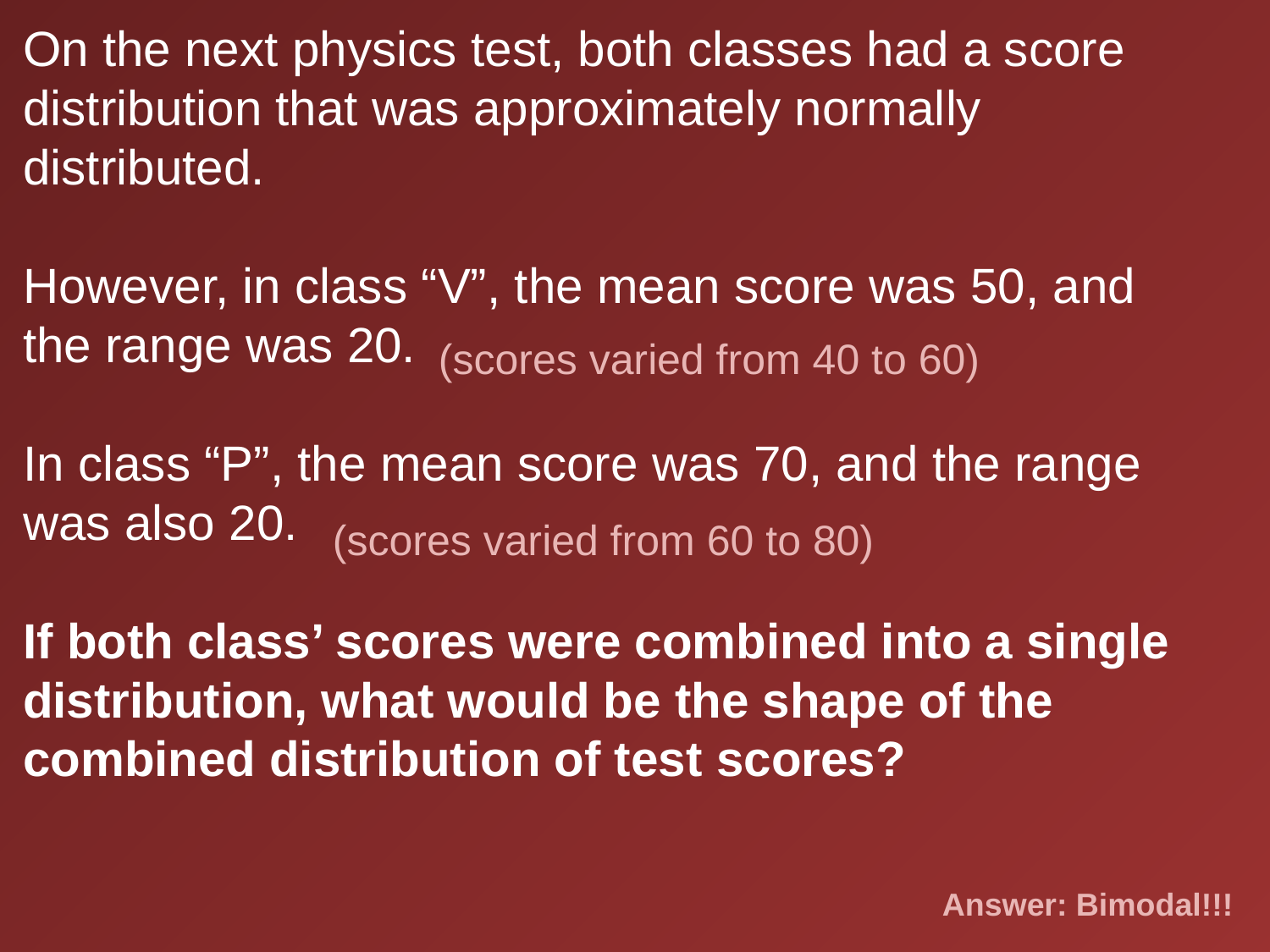

On the next physics test, both classes had a score distribution that was approximately normally distributed.

However, in class “V”, the mean score was 50, and the range was 20.

In class “P”, the mean score was 70, and the range was also 20.

If both class’ scores were combined into a single distribution, what would be the shape of the combined distribution of test scores?
(scores varied from 40 to 60)
(scores varied from 60 to 80)
Answer: Bimodal!!!